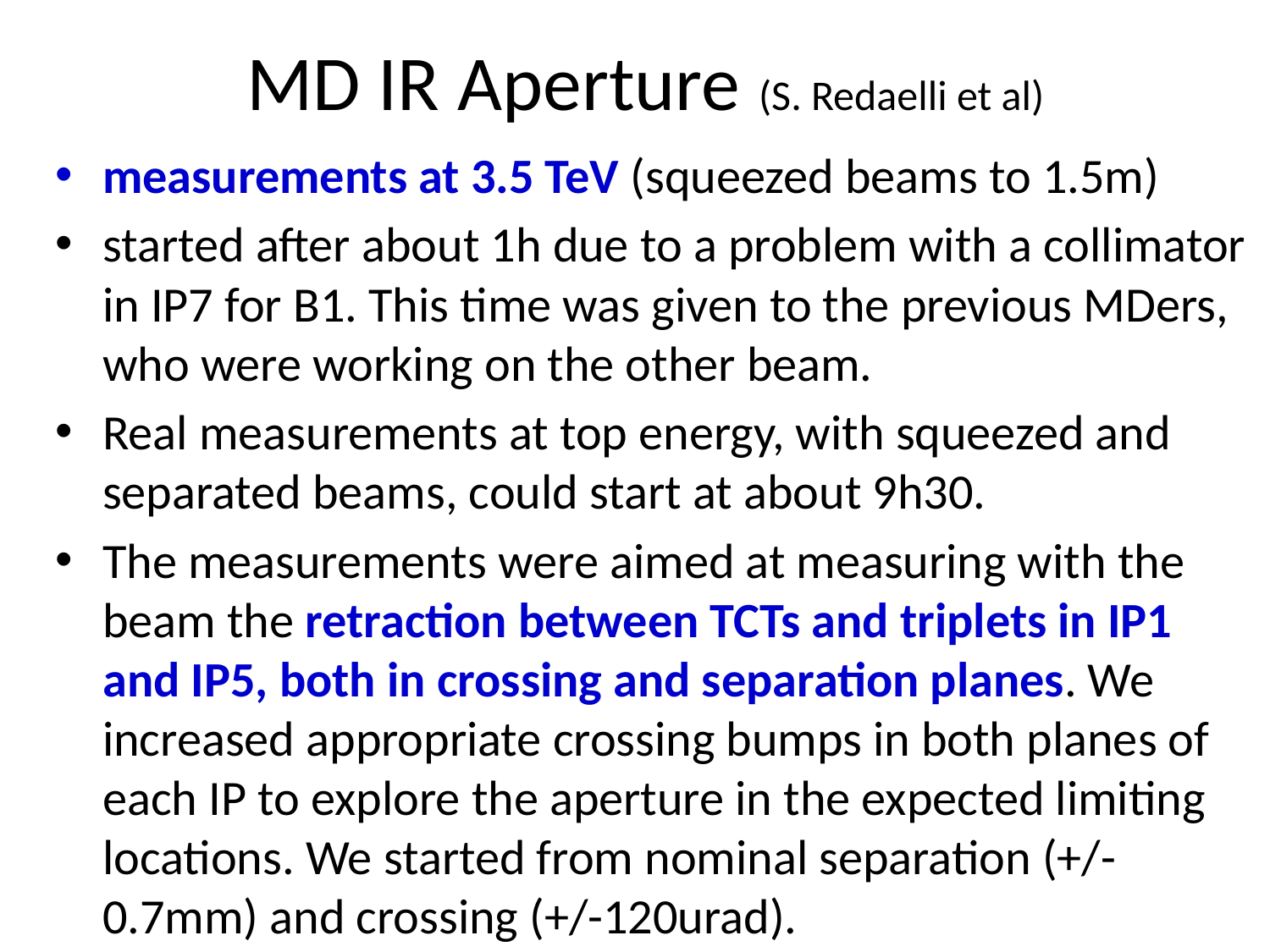

# MD IR Aperture (S. Redaelli et al)
measurements at 3.5 TeV (squeezed beams to 1.5m)
started after about 1h due to a problem with a collimator in IP7 for B1. This time was given to the previous MDers, who were working on the other beam.
Real measurements at top energy, with squeezed and separated beams, could start at about 9h30.
The measurements were aimed at measuring with the beam the retraction between TCTs and triplets in IP1 and IP5, both in crossing and separation planes. We increased appropriate crossing bumps in both planes of each IP to explore the aperture in the expected limiting locations. We started from nominal separation (+/-0.7mm) and crossing (+/-120urad).